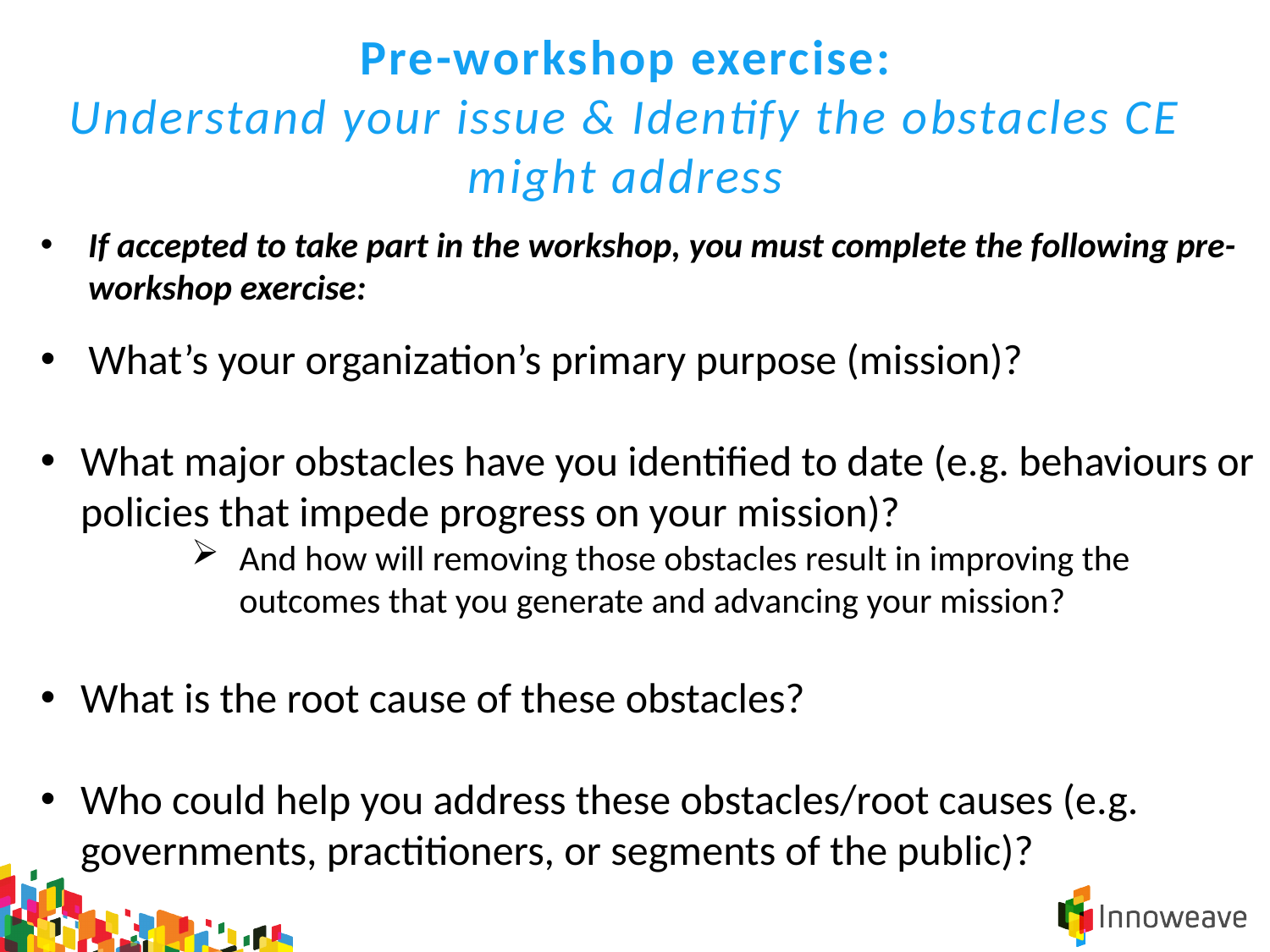

Pre-workshop exercise:
Understand your issue & Identify the obstacles CE might address
If accepted to take part in the workshop, you must complete the following pre-workshop exercise:
What’s your organization’s primary purpose (mission)?

What major obstacles have you identified to date (e.g. behaviours or policies that impede progress on your mission)?
And how will removing those obstacles result in improving the outcomes that you generate and advancing your mission?

What is the root cause of these obstacles?

Who could help you address these obstacles/root causes (e.g. governments, practitioners, or segments of the public)?